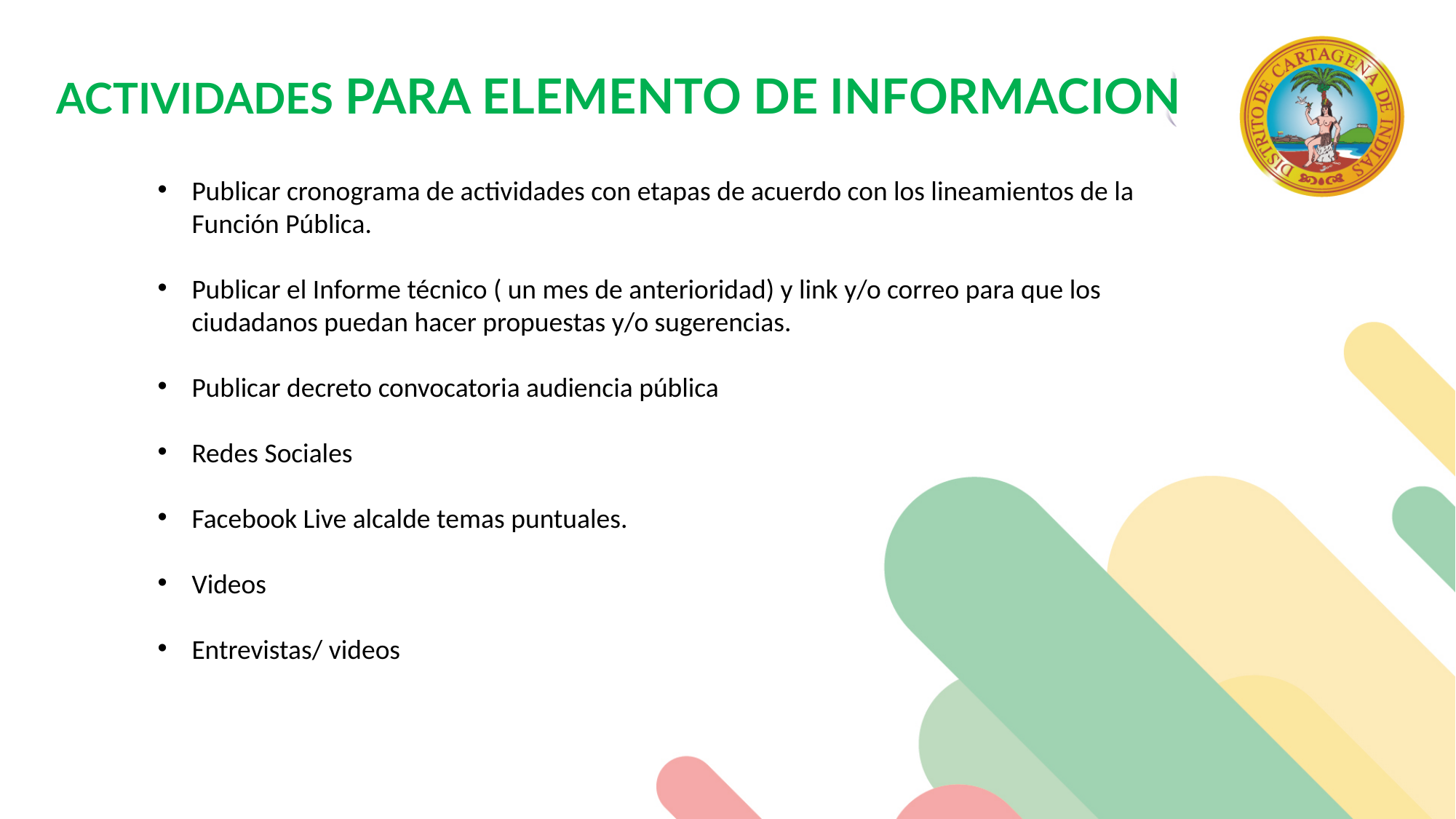

ACTIVIDADES PARA ELEMENTO DE INFORMACION
Publicar cronograma de actividades con etapas de acuerdo con los lineamientos de la Función Pública.

Publicar el Informe técnico ( un mes de anterioridad) y link y/o correo para que los ciudadanos puedan hacer propuestas y/o sugerencias.

Publicar decreto convocatoria audiencia pública

Redes Sociales

Facebook Live alcalde temas puntuales.

Videos

Entrevistas/ videos